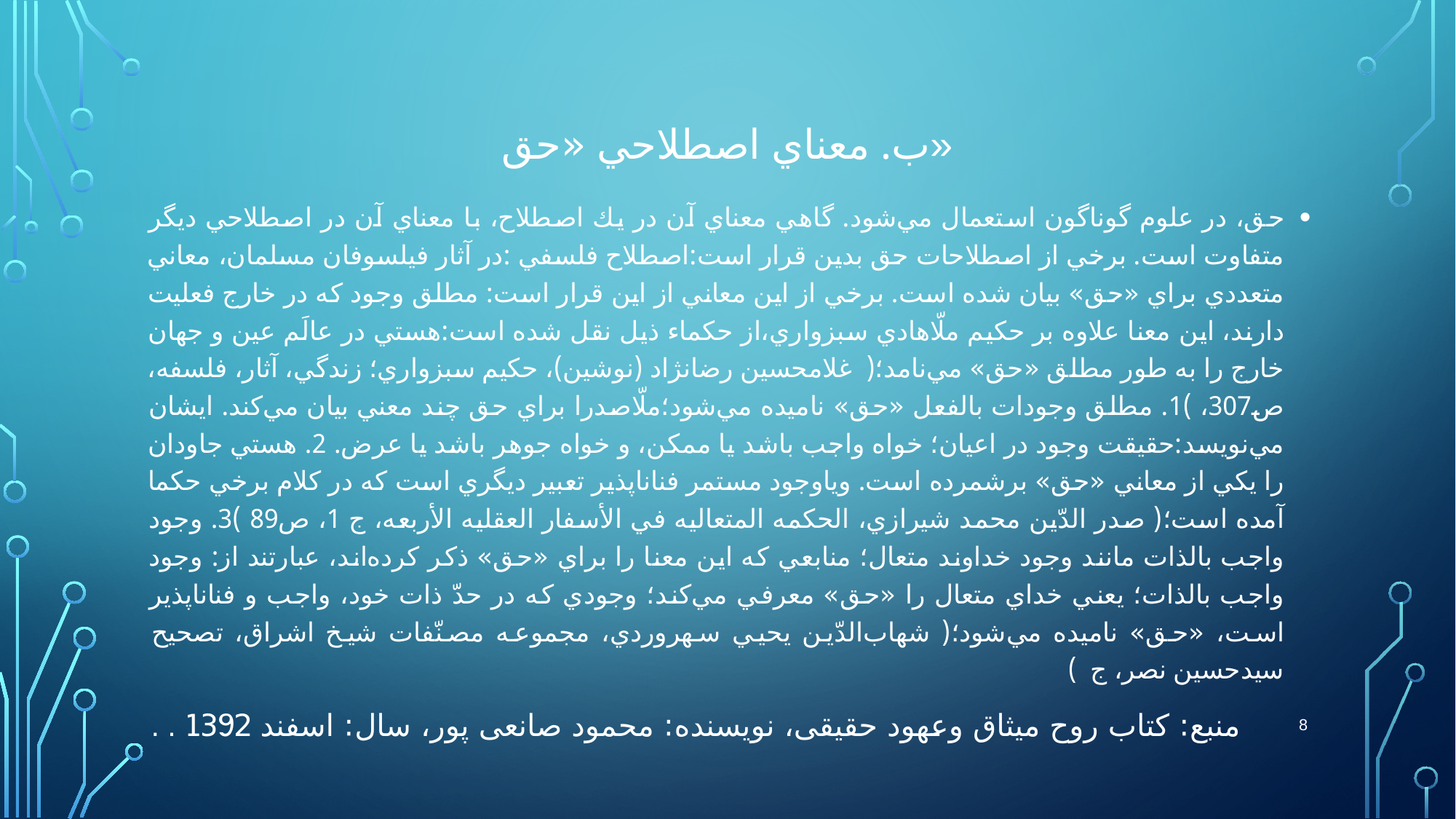

# ب. معناي اصطلاحي «حق»
حق، در علوم گوناگون استعمال مي‌شود. گاهي معناي آن در يك اصطلاح، با معناي آن در اصطلاحي ديگر متفاوت است. برخي از اصطلاحات حق بدين قرار است:اصطلاح فلسفي :در آثار فيلسوفان مسلمان، معاني متعددي براي «حق» بيان شده است. برخي از اين معاني از اين قرار است: مطلق وجود كه در خارج فعليت دارند، اين معنا علاوه بر حكيم ملّاهادي سبزواري،از حكماء ذيل نقل شده است:هستي در عالَم عين و جهان خارج را به طور مطلق «حق» مي‌نامد؛(  غلامحسين رضانژاد (نوشين)، حکيم سبزواري؛ زندگي، آثار، فلسفه، ص307، )1. مطلق وجودات بالفعل «حق» ‌ناميده مي‌شود؛ملّاصدرا براي حق چند معني بيان مي‌كند. ايشان مي‌نويسد:حقيقت وجود در اعيان؛ خواه واجب باشد يا ممكن، و خواه جوهر باشد يا عرض. 2. هستي جاودان را يكي از معاني «حق» برشمرده است. ویاوجود مستمر فناناپذير تعبير ديگري است كه در كلام برخي حكما آمده است؛( صدر الدّين محمد شيرازي، الحکمه المتعاليه في الأسفار العقليه الأربعه، ج 1، ص89 )3. وجود واجب بالذات مانند وجود خداوند متعال؛ منابعي كه اين معنا را براي «حق» ذكر كرده‌اند، عبارتند از: وجود واجب بالذات؛ يعني خداي متعال را «حق» معرفي مي‌كند؛ وجودي كه در حدّ ذات خود، واجب و فناناپذير است، «حق» ناميده مي‌شود؛( شهاب‌الدّين يحيي سهروردي، مجموعه مصنّفات شيخ اشراق، تصحيح سيدحسين نصر، ج  )
8
. . منبع: کتاب روح میثاق وعهود حقیقی، نویسنده: محمود صانعی پور، سال: اسفند 1392